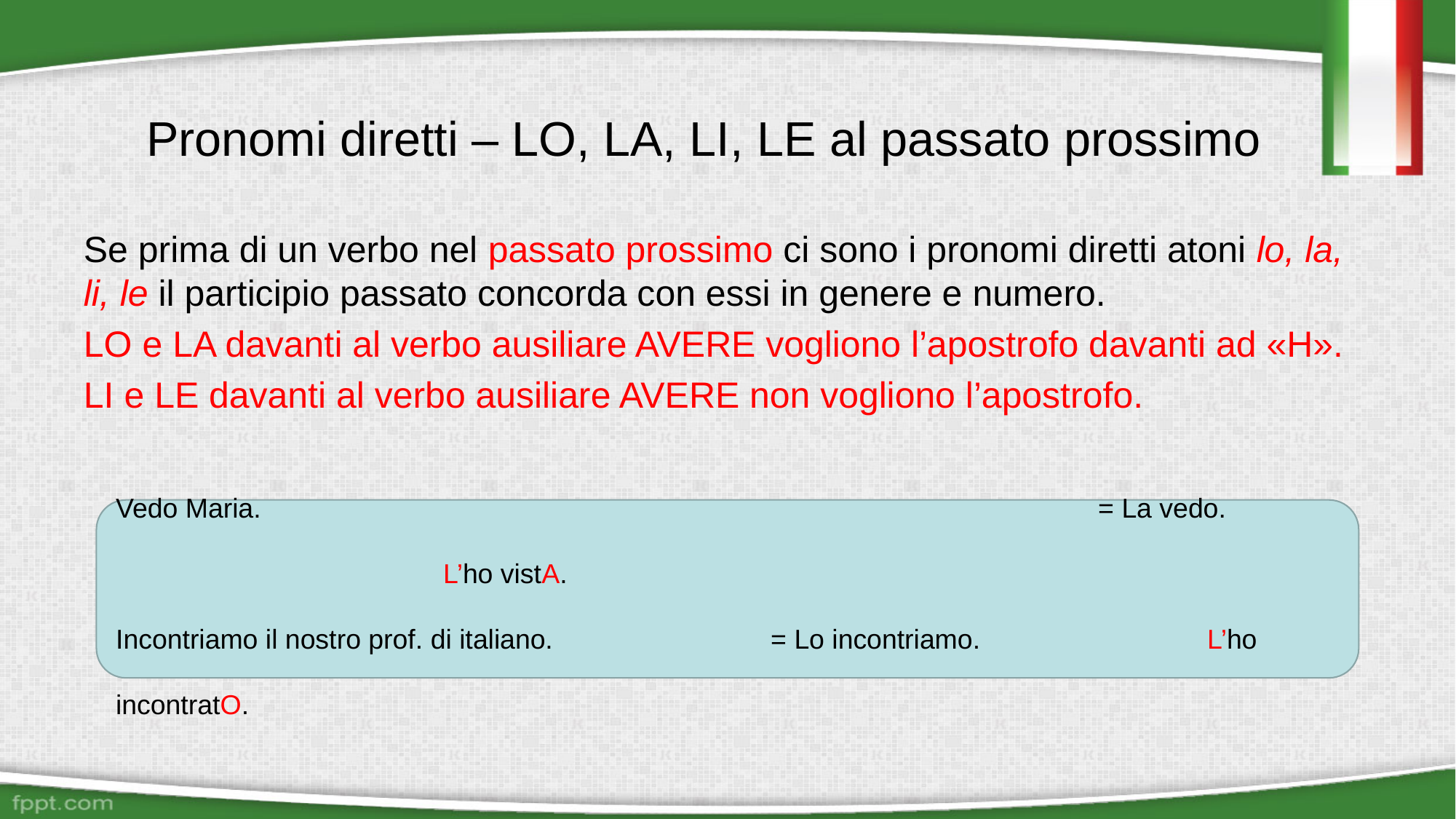

# Pronomi diretti – LO, LA, LI, LE al passato prossimo
Se prima di un verbo nel passato prossimo ci sono i pronomi diretti atoni lo, la, li, le il participio passato concorda con essi in genere e numero.
LO e LA davanti al verbo ausiliare AVERE vogliono l’apostrofo davanti ad «H».
LI e LE davanti al verbo ausiliare AVERE non vogliono l’apostrofo.

Vedo Maria. 								= La vedo.				L’ho vistA.
Incontriamo il nostro prof. di italiano.		= Lo incontriamo. 			L’ho incontratO.